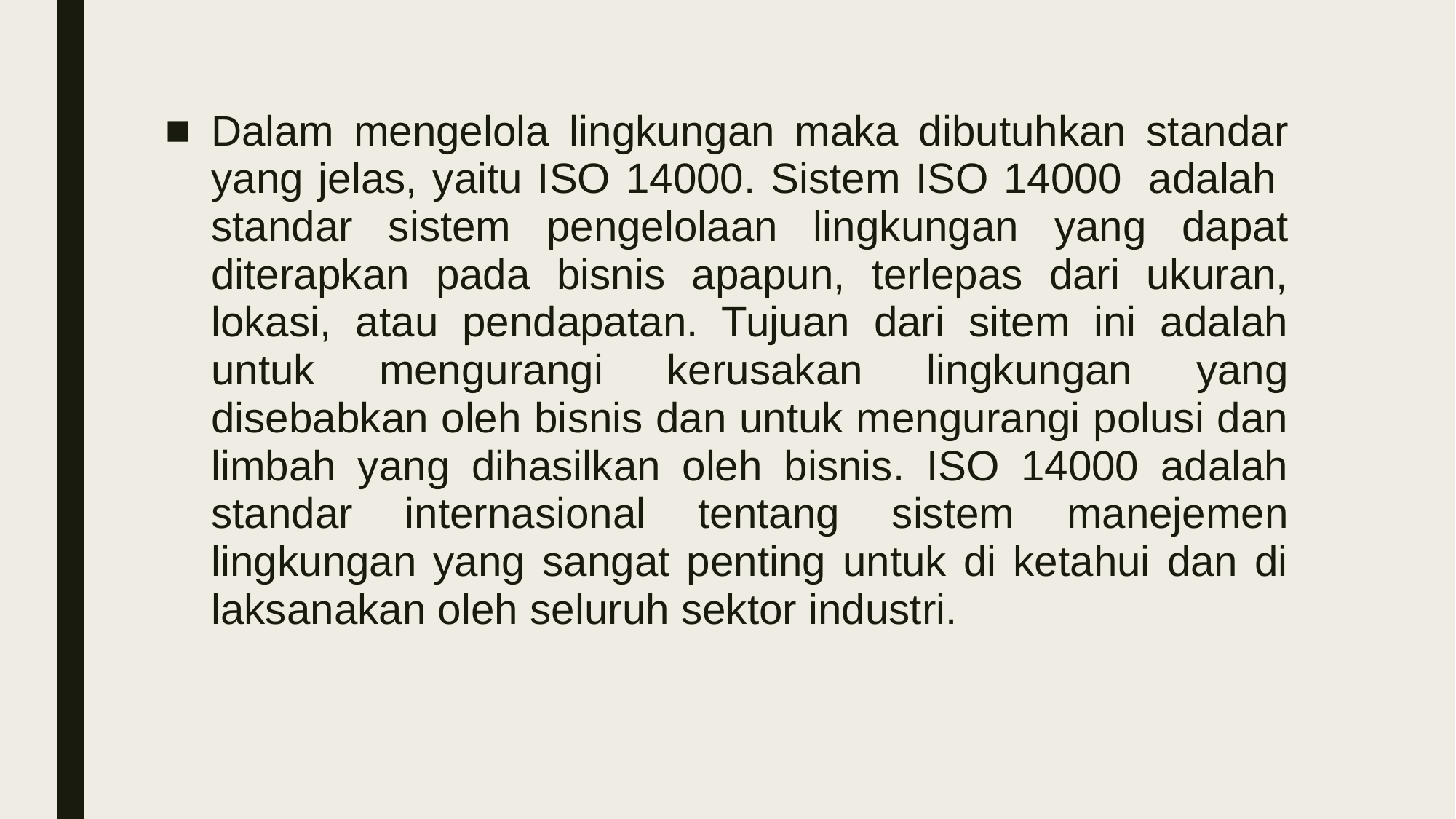

Dalam mengelola lingkungan maka dibutuhkan standar yang jelas, yaitu ISO 14000. Sistem ISO 14000  adalah  standar sistem pengelolaan lingkungan yang dapat diterapkan pada bisnis apapun, terlepas dari ukuran, lokasi, atau pendapatan. Tujuan dari sitem ini adalah untuk mengurangi kerusakan lingkungan yang disebabkan oleh bisnis dan untuk mengurangi polusi dan limbah yang dihasilkan oleh bisnis. ISO 14000 adalah standar internasional tentang sistem manejemen lingkungan yang sangat penting untuk di ketahui dan di laksanakan oleh seluruh sektor industri.